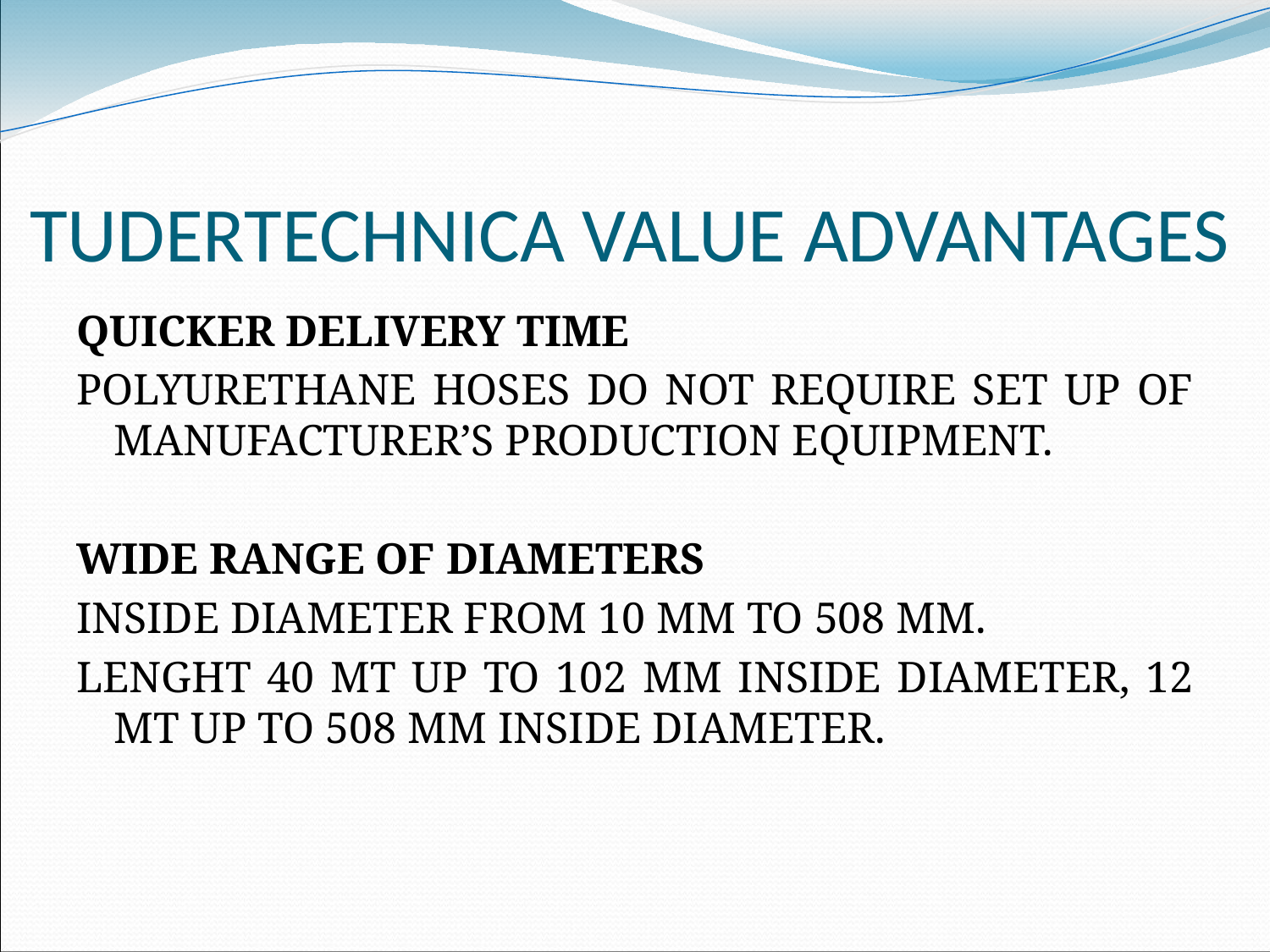

TUDERTECHNICA VALUE ADVANTAGES
QUICKER DELIVERY TIME
POLYURETHANE HOSES DO NOT REQUIRE SET UP OF MANUFACTURER’S PRODUCTION EQUIPMENT.

WIDE RANGE OF DIAMETERS
INSIDE DIAMETER FROM 10 MM TO 508 MM.
LENGHT 40 MT UP TO 102 MM INSIDE DIAMETER, 12 MT UP TO 508 MM INSIDE DIAMETER.